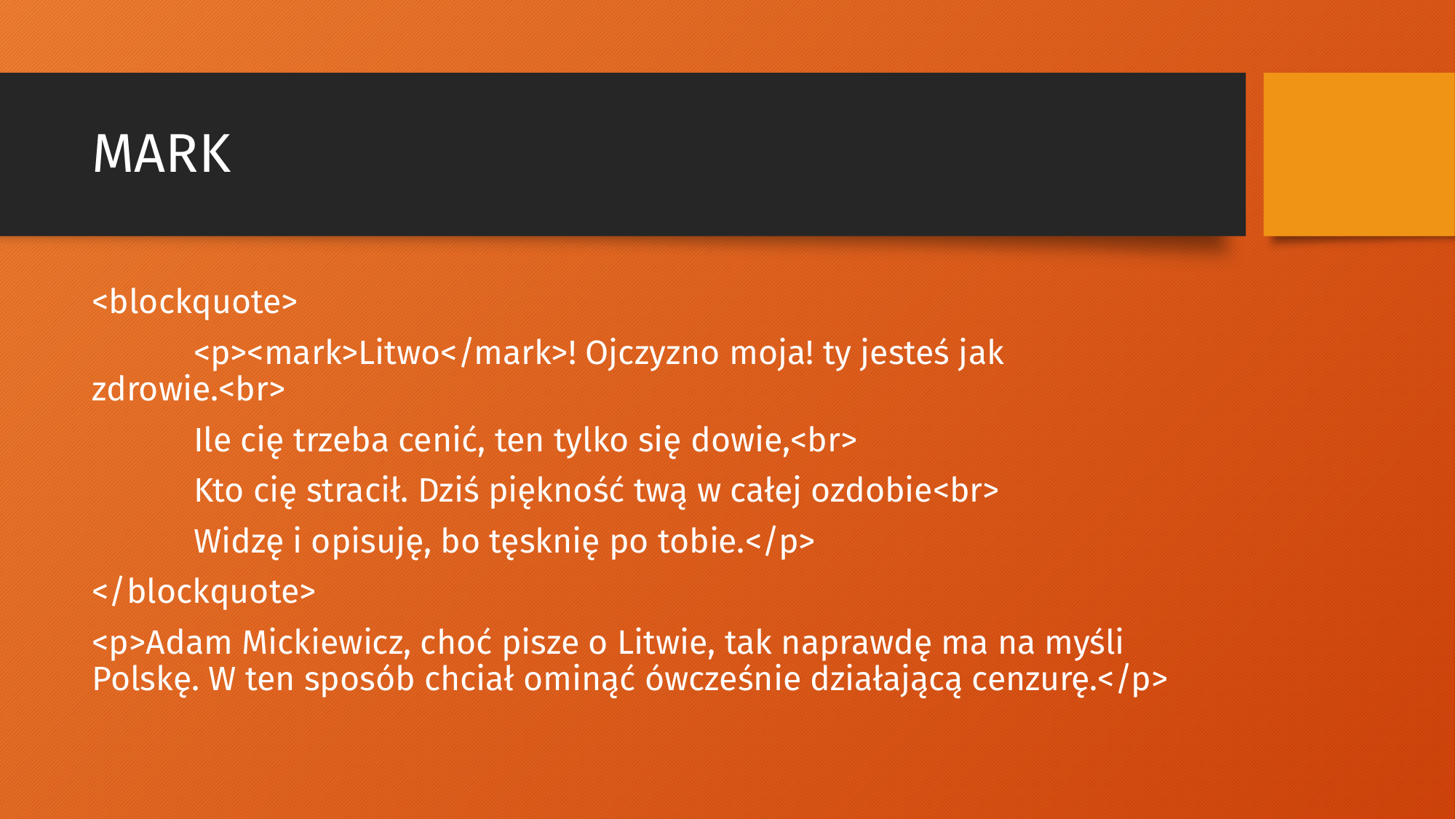

# MARK
<blockquote>
	<p><mark>Litwo</mark>! Ojczyzno moja! ty jesteś jak 	zdrowie.<br>
	Ile cię trzeba cenić, ten tylko się dowie,<br>
	Kto cię stracił. Dziś piękność twą w całej ozdobie<br>
	Widzę i opisuję, bo tęsknię po tobie.</p>
</blockquote>
<p>Adam Mickiewicz, choć pisze o Litwie, tak naprawdę ma na myśli Polskę. W ten sposób chciał ominąć ówcześnie działającą cenzurę.</p>